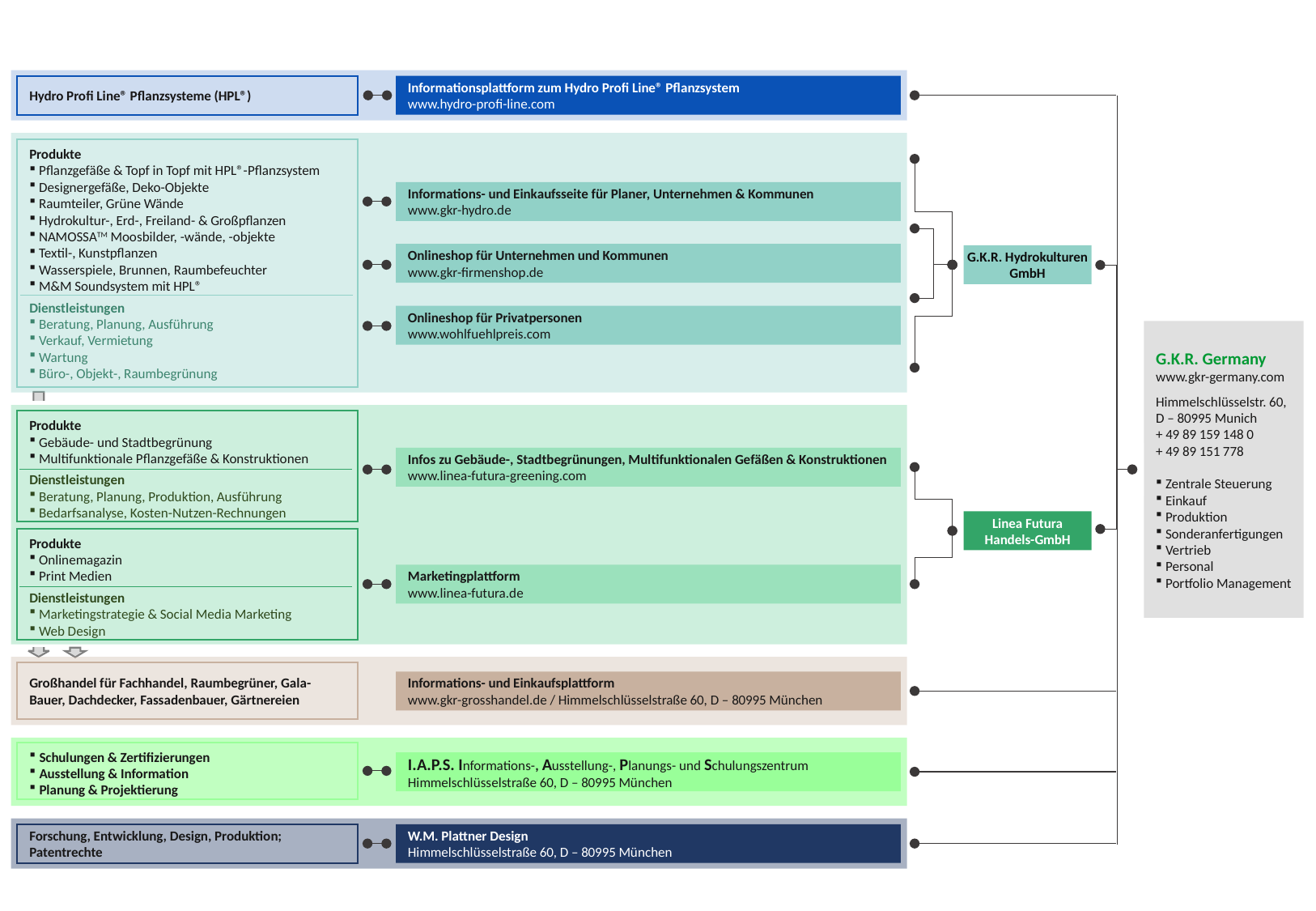

Hydro Profi Line® Pflanzsysteme (HPL®)
Informationsplattform zum Hydro Profi Line® Pflanzsystem
www.hydro-profi-line.com

Produkte
Pflanzgefäße & Topf in Topf mit HPL®-Pflanzsystem
Designergefäße, Deko-Objekte
Raumteiler, Grüne Wände
Hydrokultur-, Erd-, Freiland- & Großpflanzen
NAMOSSATM Moosbilder, -wände, -objekte
Textil-, Kunstpflanzen
Wasserspiele, Brunnen, Raumbefeuchter
M&M Soundsystem mit HPL®

Dienstleistungen
Beratung, Planung, Ausführung
Verkauf, Vermietung
Wartung
Büro-, Objekt-, Raumbegrünung

Informations- und Einkaufsseite für Planer, Unternehmen & Kommunen
www.gkr-hydro.de

Onlineshop für Unternehmen und Kommunen
www.gkr-firmenshop.de
G.K.R. Hydrokulturen GmbH
Onlineshop für Privatpersonen
www.wohlfuehlpreis.com
G.K.R. Germany
www.gkr-germany.com
Himmelschlüsselstr. 60, D – 80995 Munich
+ 49 89 159 148 0
+ 49 89 151 778

Zentrale Steuerung
Einkauf
Produktion
Sonderanfertigungen
Vertrieb
Personal
Portfolio Management

Produkte
Gebäude- und Stadtbegrünung
Multifunktionale Pflanzgefäße & Konstruktionen

Dienstleistungen
Beratung, Planung, Produktion, Ausführung
Bedarfsanalyse, Kosten-Nutzen-Rechnungen

Infos zu Gebäude-, Stadtbegrünungen, Multifunktionalen Gefäßen & Konstruktionen www.linea-futura-greening.com

Linea Futura
Handels-GmbH
Produkte
Onlinemagazin
Print Medien

Dienstleistungen
Marketingstrategie & Social Media Marketing
Web Design
Marketingplattform
www.linea-futura.de

Großhandel für Fachhandel, Raumbegrüner, Gala-Bauer, Dachdecker, Fassadenbauer, Gärtnereien
Informations- und Einkaufsplattform
www.gkr-grosshandel.de / Himmelschlüsselstraße 60, D – 80995 München

Schulungen & Zertifizierungen
Ausstellung & Information
Planung & Projektierung
I.A.P.S. Informations-, Ausstellung-, Planungs- und Schulungszentrum
Himmelschlüsselstraße 60, D – 80995 München

Forschung, Entwicklung, Design, Produktion; Patentrechte
W.M. Plattner Design
Himmelschlüsselstraße 60, D – 80995 München